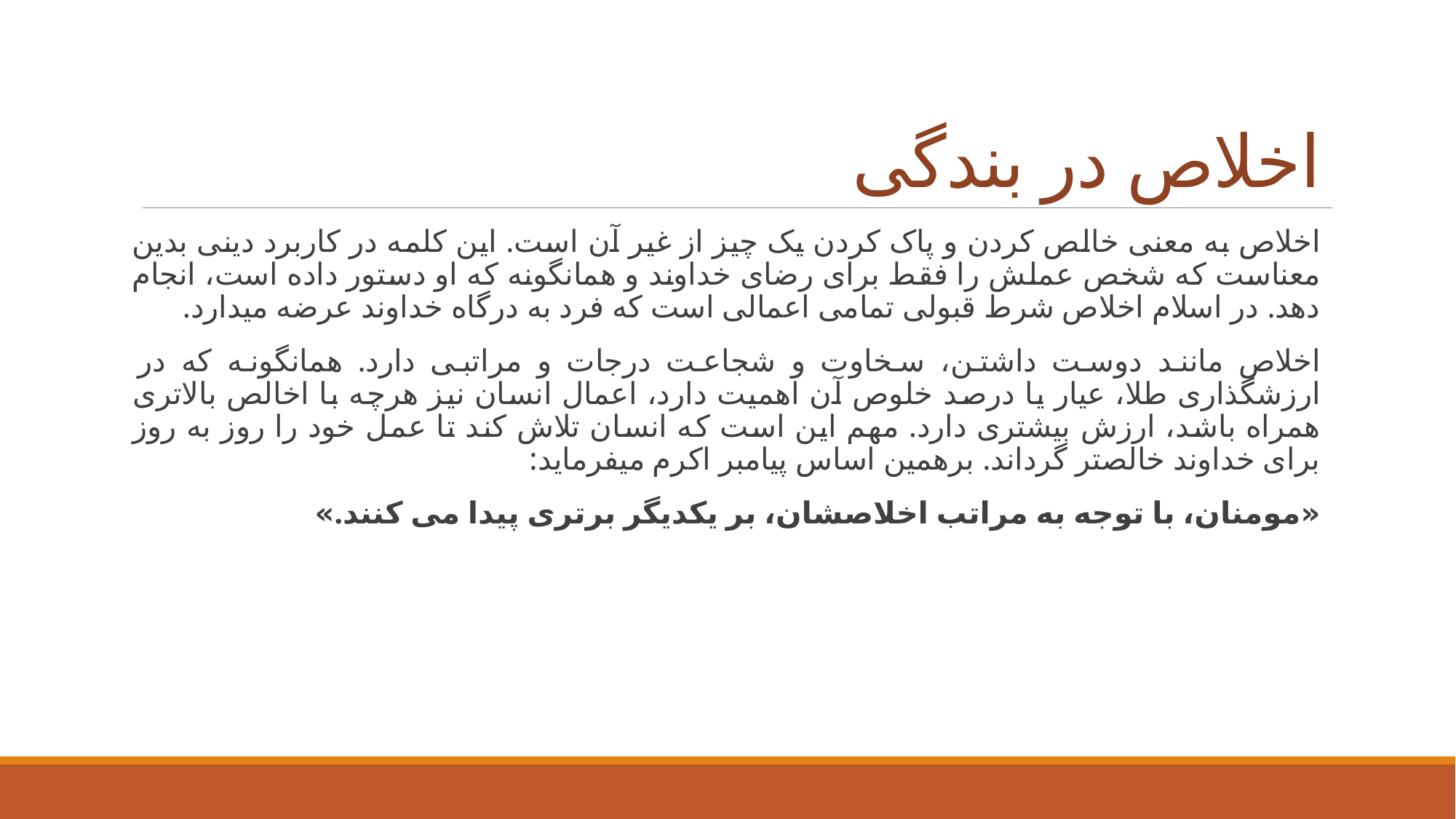

# اخلاص در بندگی
اخلاص به معنی خالص کردن و پاک کردن یک چیز از غیر آن است. این کلمه در کاربرد دینی بدین معناست که شخص عملش را فقط برای رضای خداوند و همانگونه که او دستور داده است، انجام دهد. در اسلام اخلاص شرط قبولی تمامی اعمالی است که فرد به درگاه خداوند عرضه میدارد.
اخلاص مانند دوست داشتن، سخاوت و شجاعت درجات و مراتبی دارد. همانگونه که در ارزشگذاری طلا، عیار یا درصد خلوص آن اهمیت دارد، اعمال انسان نیز هرچه با اخالص بالاتری همراه باشد، ارزش بیشتری دارد. مهم این است که انسان تلاش کند تا عمل خود را روز به روز برای خداوند خالصتر گرداند. برهمین اساس پیامبر اکرم میفرماید:
«مومنان، با توجه به مراتب اخلاصشان، بر یکدیگر برتری پیدا می کنند.»